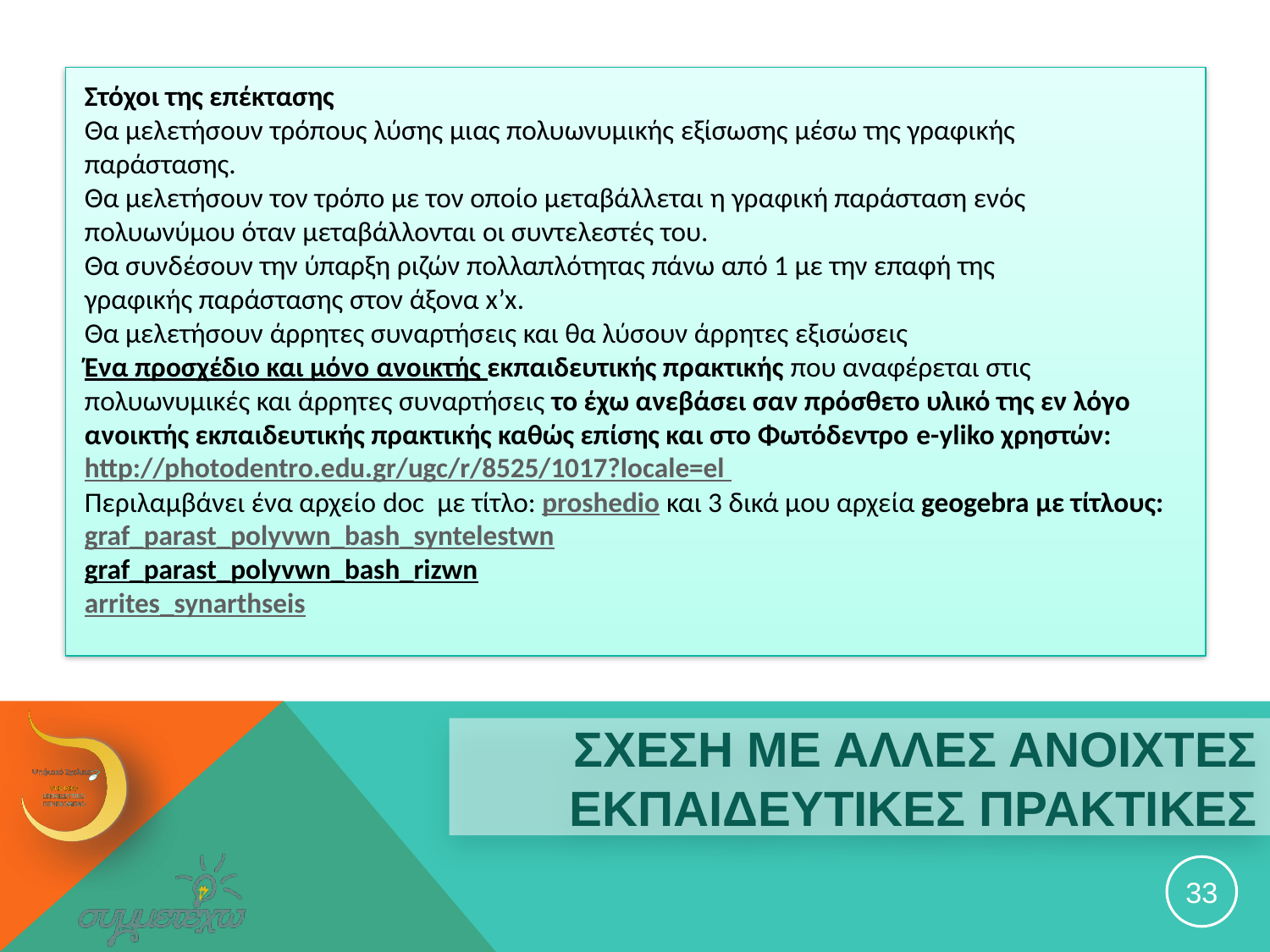

Στόχοι της επέκτασης
Θα μελετήσουν τρόπους λύσης μιας πολυωνυμικής εξίσωσης μέσω της γραφικής
παράστασης.
Θα μελετήσουν τον τρόπο με τον οποίο μεταβάλλεται η γραφική παράσταση ενός
πολυωνύμου όταν μεταβάλλονται οι συντελεστές του.
Θα συνδέσουν την ύπαρξη ριζών πολλαπλότητας πάνω από 1 με την επαφή της
γραφικής παράστασης στον άξονα x’x.
Θα μελετήσουν άρρητες συναρτήσεις και θα λύσουν άρρητες εξισώσεις
Ένα προσχέδιο και μόνο ανοικτής εκπαιδευτικής πρακτικής που αναφέρεται στις πολυωνυμικές και άρρητες συναρτήσεις το έχω ανεβάσει σαν πρόσθετο υλικό της εν λόγο ανοικτής εκπαιδευτικής πρακτικής καθώς επίσης και στο Φωτόδεντρο e-yliko χρηστών: http://photodentro.edu.gr/ugc/r/8525/1017?locale=el                                                      Περιλαμβάνει ένα αρχείο doc  με τίτλο: proshedio και 3 δικά μου αρχεία geogebra με τίτλους:
graf_parast_polyvwn_bash_syntelestwn
graf_parast_polyvwn_bash_rizwn
arrites_synarthseis

# ΣΧΕΣΗ ΜΕ ΑΛΛΕΣ ΑΝΟΙΧΤΕΣ ΕΚΠΑΙΔΕΥΤΙΚΕΣ ΠΡΑΚΤΙΚΕΣ
33